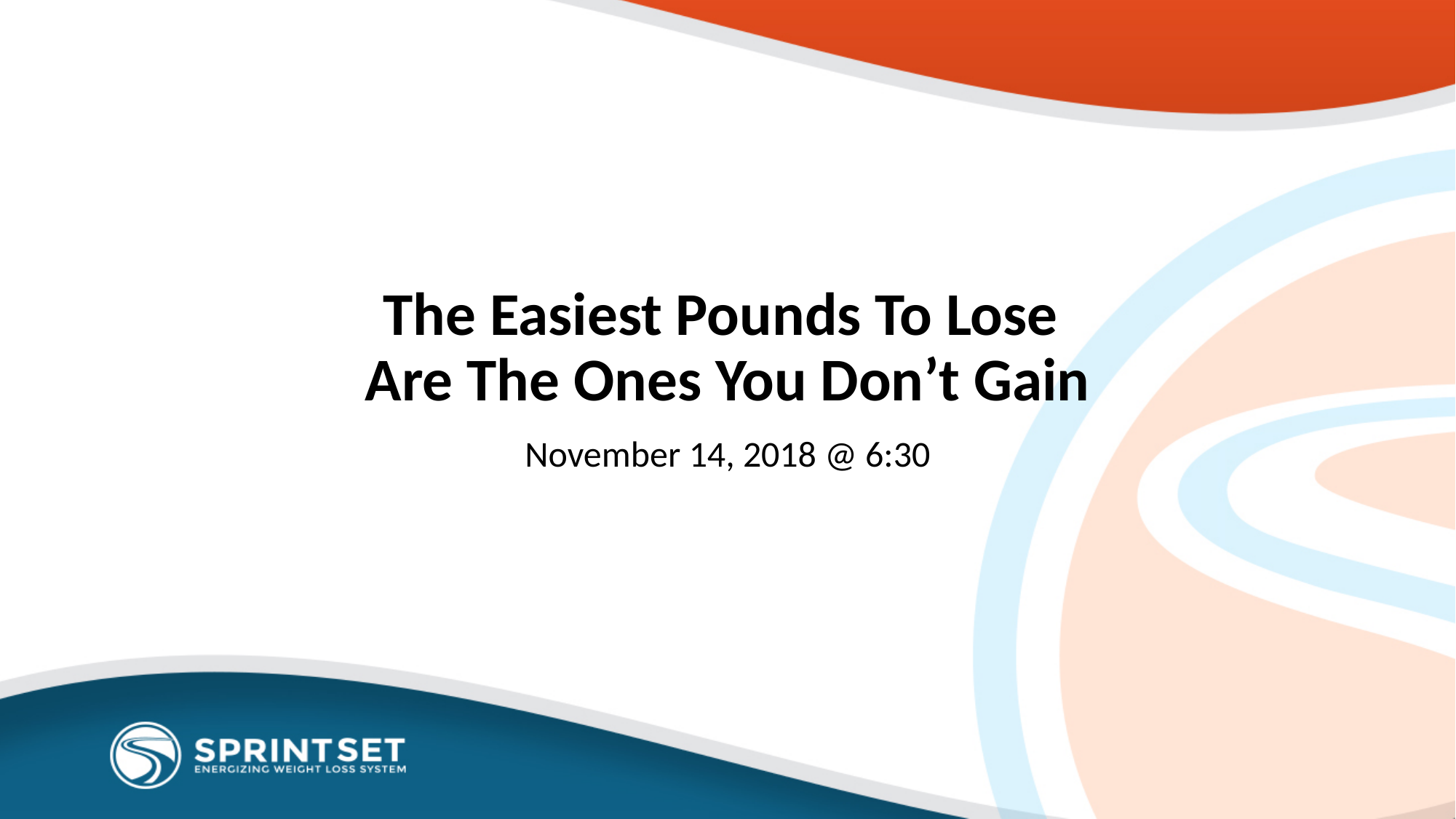

# The Easiest Pounds To Lose Are The Ones You Don’t Gain
November 14, 2018 @ 6:30